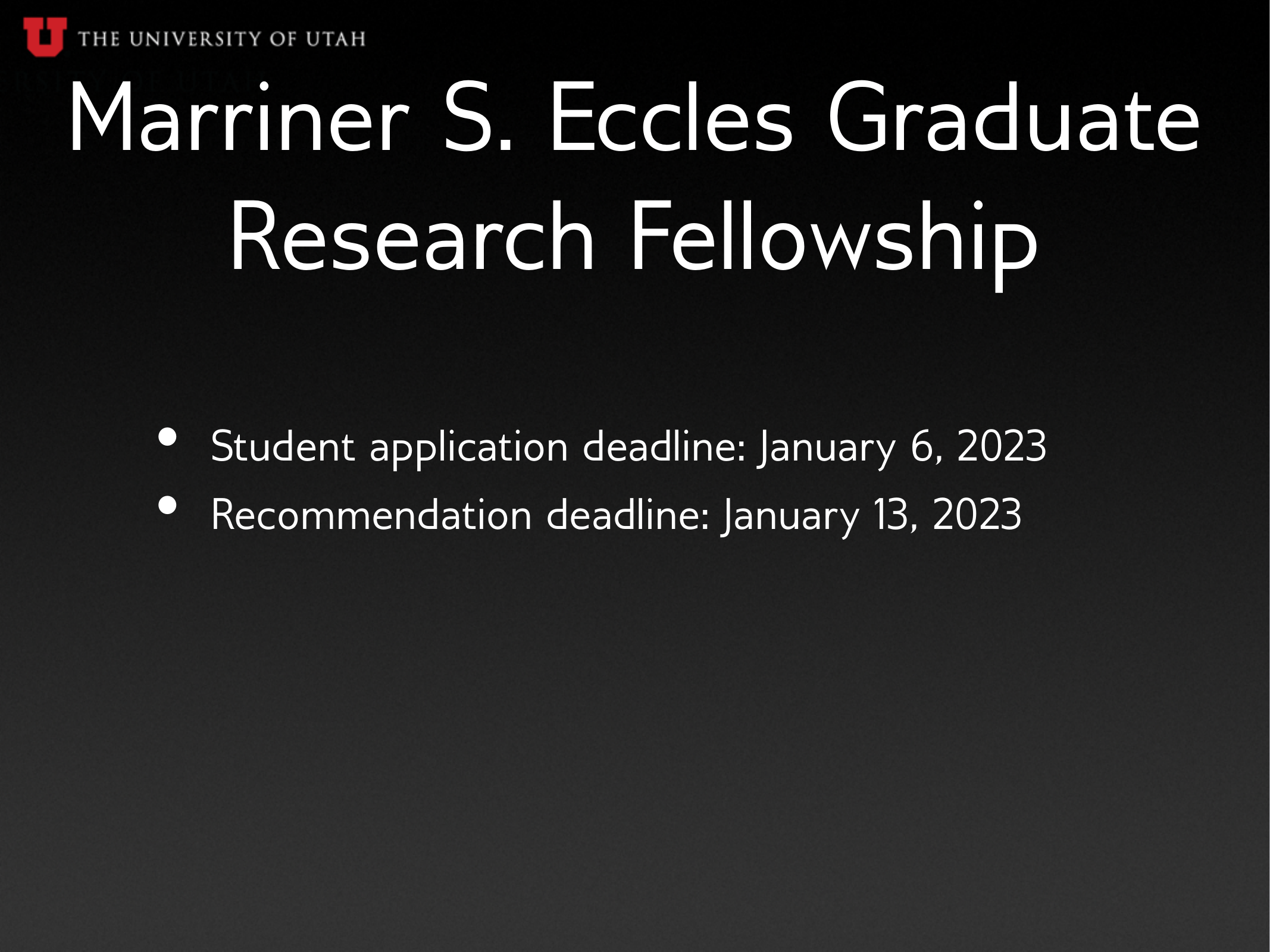

# Marriner S. Eccles Graduate Research Fellowship
Student application deadline: January 6, 2023
Recommendation deadline: January 13, 2023